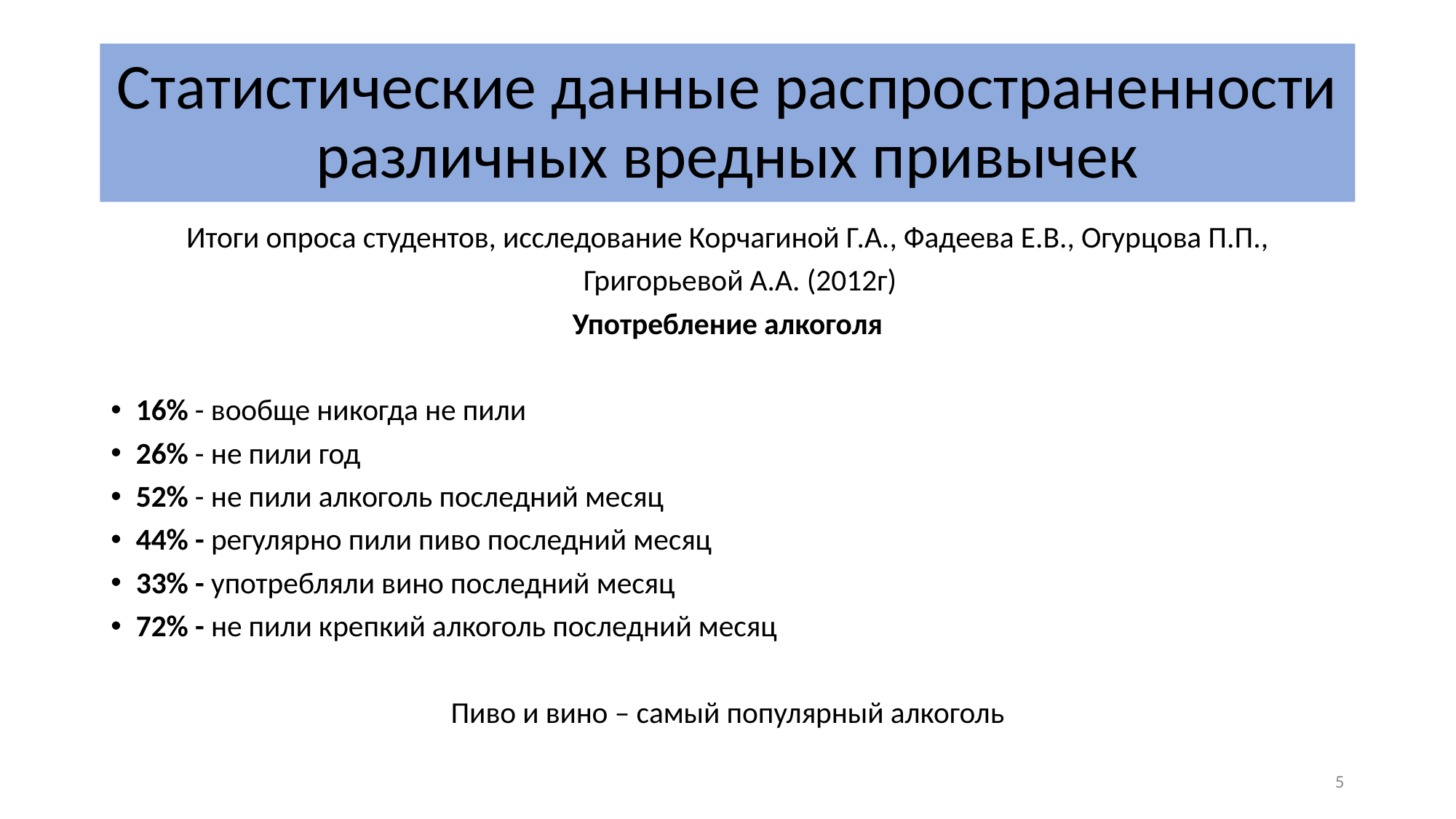

# Статистические данные распространенности различных вредных привычек
Итоги опроса студентов, исследование Корчагиной Г.А., Фадеева Е.В., Огурцова П.П., Григорьевой А.А. (2012г)
Употребление алкоголя

16% - вообще никогда не пили
26% - не пили год
52% - не пили алкоголь последний месяц
44% - регулярно пили пиво последний месяц
33% - употребляли вино последний месяц
72% - не пили крепкий алкоголь последний месяц

Пиво и вино – самый популярный алкоголь

5